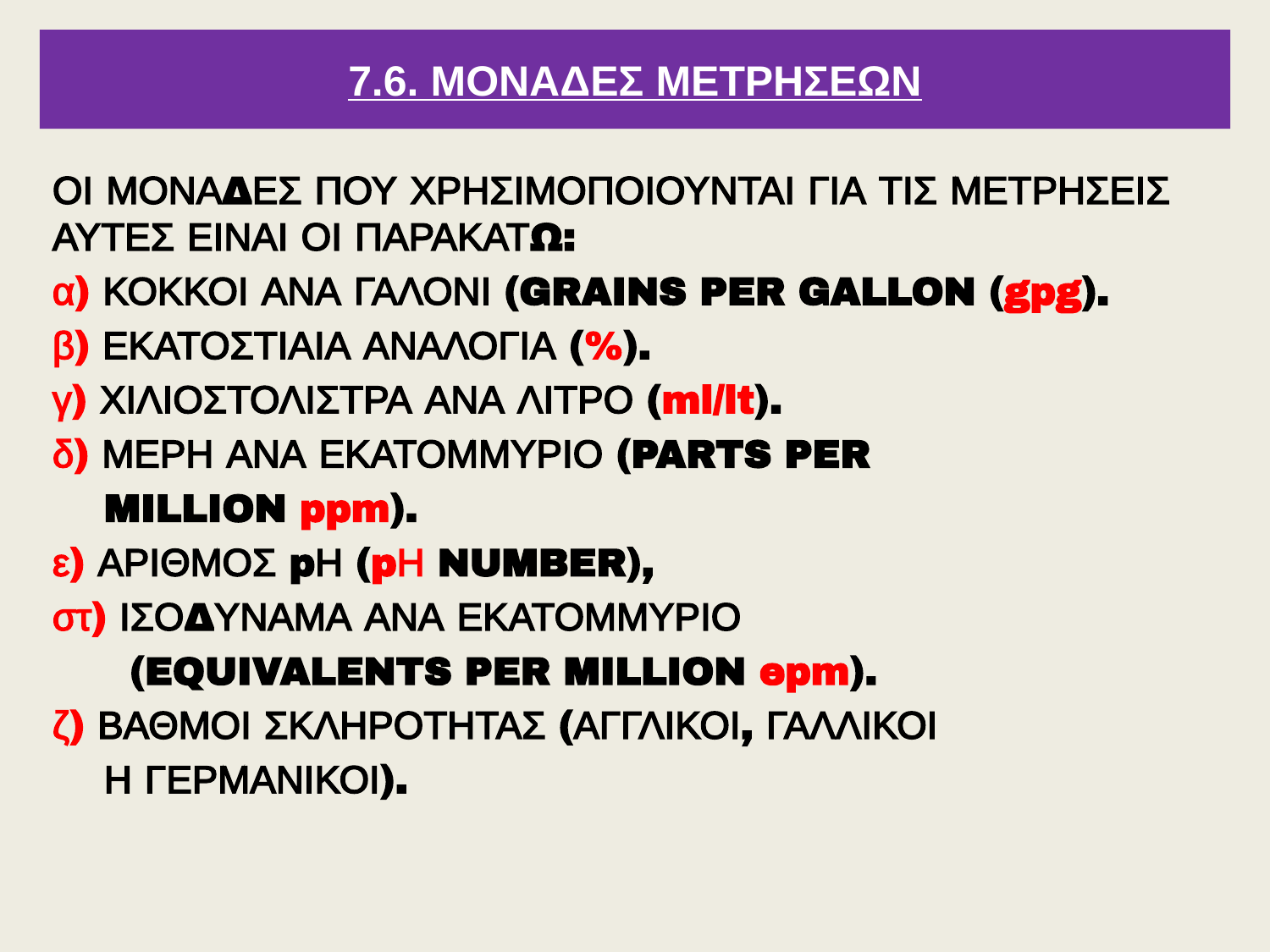

# 7.6. ΜΟΝΑΔΕΣ ΜΕΤΡΗΣΕΩΝ
ΟΙ ΜΟΝΑΔΕΣ ΠΟΥ ΧΡΗΣΙΜΟΠΟΙΟΥΝΤΑΙ ΓΙΑ ΤΙΣ ΜΕΤΡΗΣΕΙΣ ΑΥΤΕΣ ΕΙΝΑΙ ΟΙ ΠΑΡΑΚΑΤΩ:
α) ΚΟΚΚΟΙ ΑΝΑ ΓΑΛΟΝΙ (GRAINS PER GALLON (gpg).
β) ΕΚΑΤΟΣΤΙΑΙΑ ΑΝΑΛΟΓΙΑ (%).
γ) ΧΙΛΙΟΣΤΟΛΙΣΤΡΑ ΑΝΑ ΛΙΤΡΟ (ml/lt).
δ) ΜΕΡΗ ΑΝΑ ΕΚΑΤΟΜΜΥΡΙΟ (PARTS PER
    MILLION ppm).
ε) ΑΡΙΘΜΟΣ pΗ (pΗ NUMBER),
στ) ΙΣΟΔΥΝΑΜΑ ΑΝΑ ΕΚΑΤΟΜΜΥΡΙΟ
      (EQUIVALENTS PER MILLION epm).
ζ) ΒΑΘΜΟΙ ΣΚΛΗΡΟΤΗΤΑΣ (ΑΓΓΛΙΚΟΙ, ΓΑΛΛΙΚΟΙ
    Η ΓΕΡΜΑΝΙΚΟΙ).